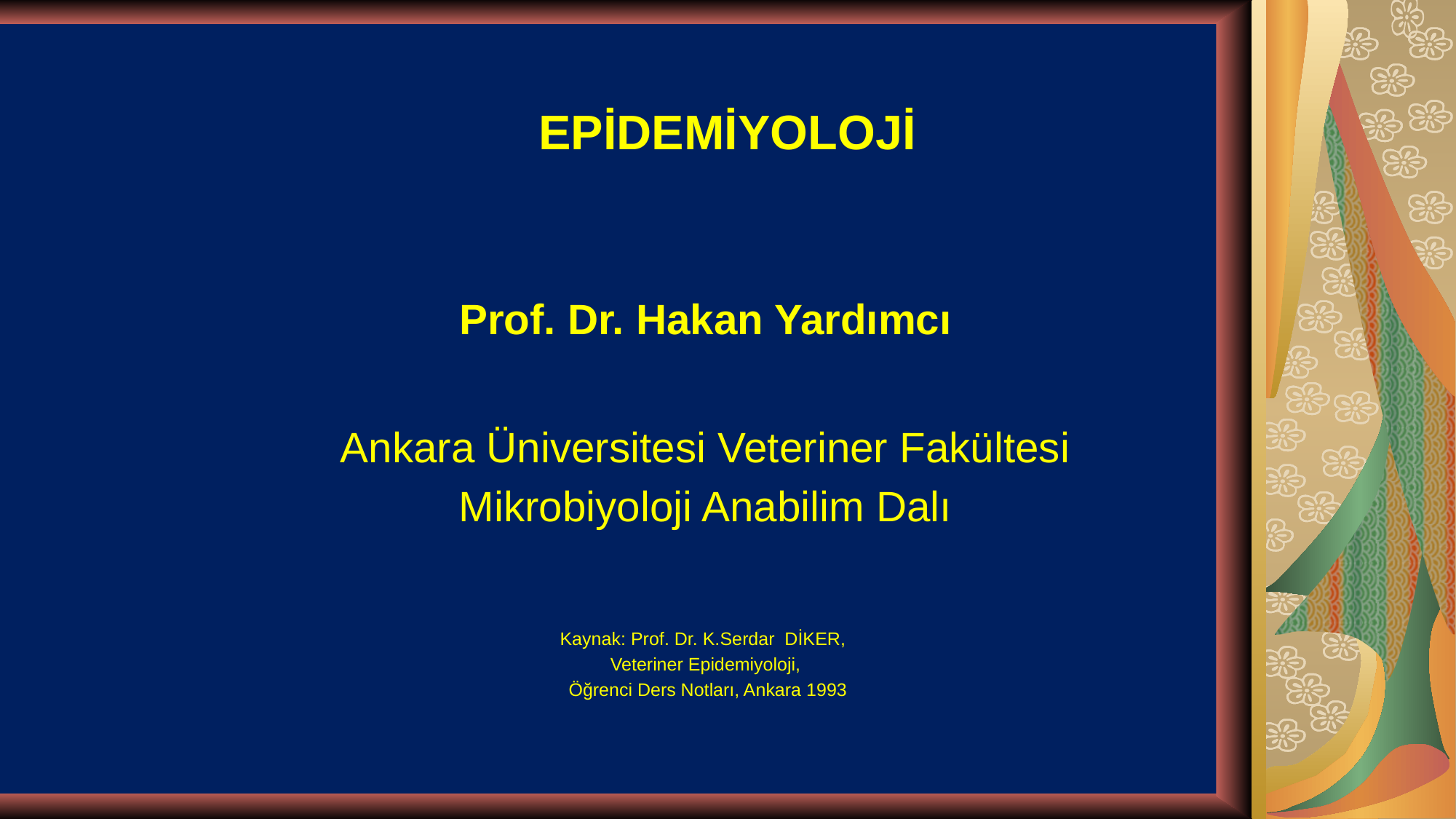

# EPİDEMİYOLOJİ

Prof. Dr. Hakan Yardımcı

Ankara Üniversitesi Veteriner Fakültesi
Mikrobiyoloji Anabilim Dalı

Kaynak: Prof. Dr. K.Serdar  DİKER,
Veteriner Epidemiyoloji,
 Öğrenci Ders Notları, Ankara 1993